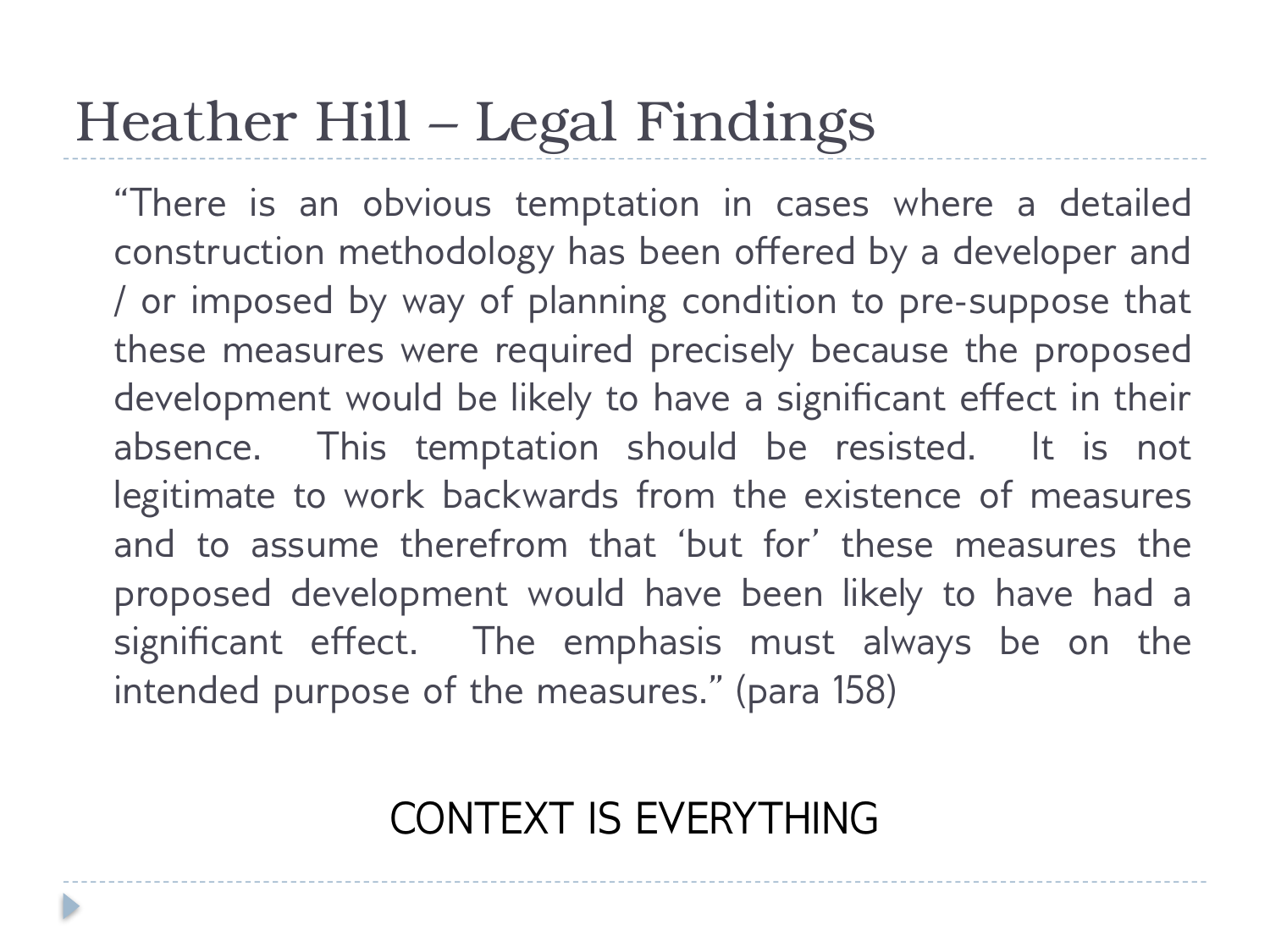

# Heather Hill – Legal Findings
“There is an obvious temptation in cases where a detailed construction methodology has been offered by a developer and / or imposed by way of planning condition to pre-suppose that these measures were required precisely because the proposed development would be likely to have a significant effect in their absence.  This temptation should be resisted.  It is not legitimate to work backwards from the existence of measures and to assume therefrom that ‘but for’ these measures the proposed development would have been likely to have had a significant effect.  The emphasis must always be on the intended purpose of the measures.” (para 158)

CONTEXT IS EVERYTHING